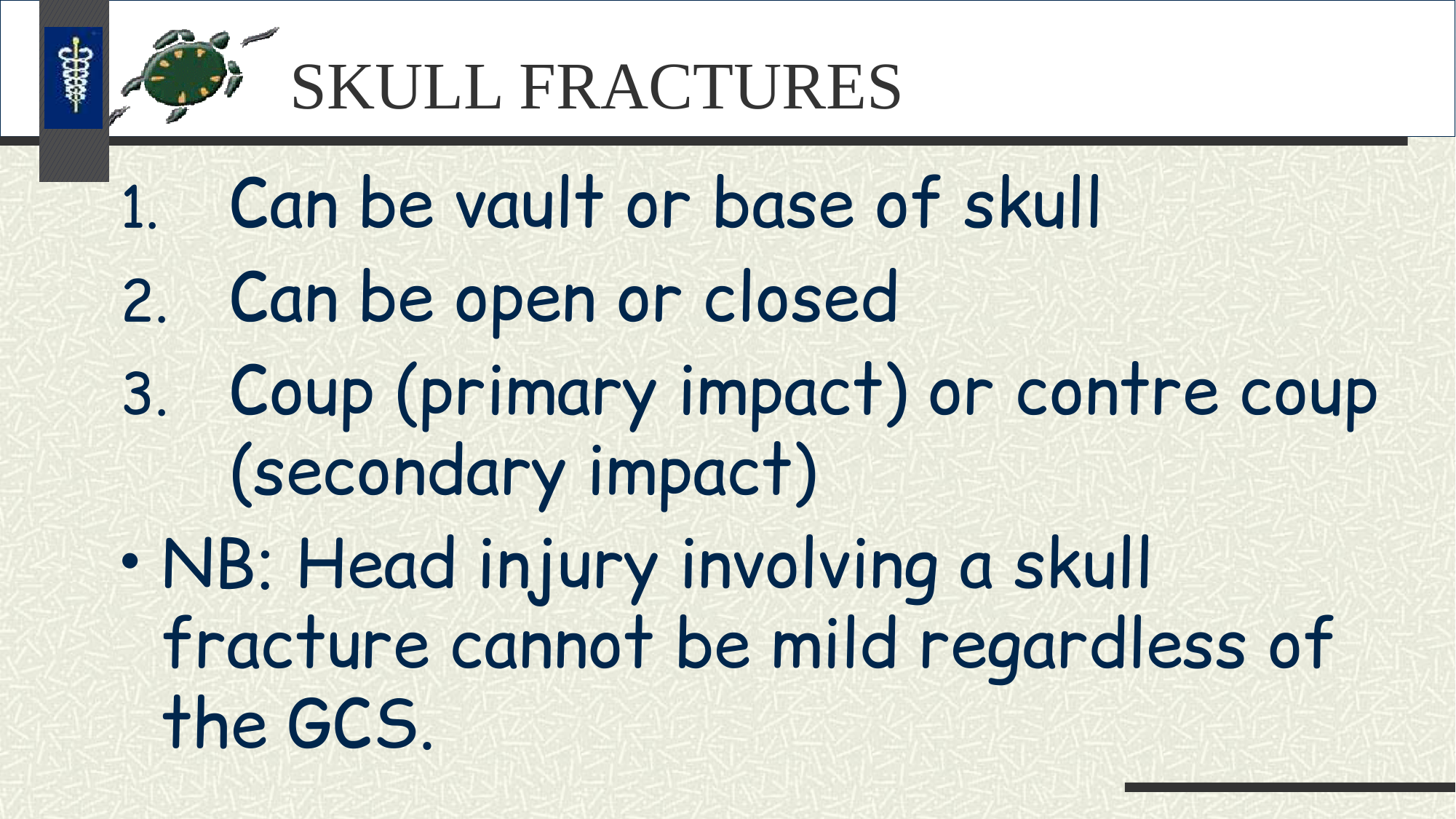

# SKULL FRACTURES
Can be vault or base of skull
Can be open or closed
Coup (primary impact) or contre coup (secondary impact)
NB: Head injury involving a skull fracture cannot be mild regardless of the GCS.